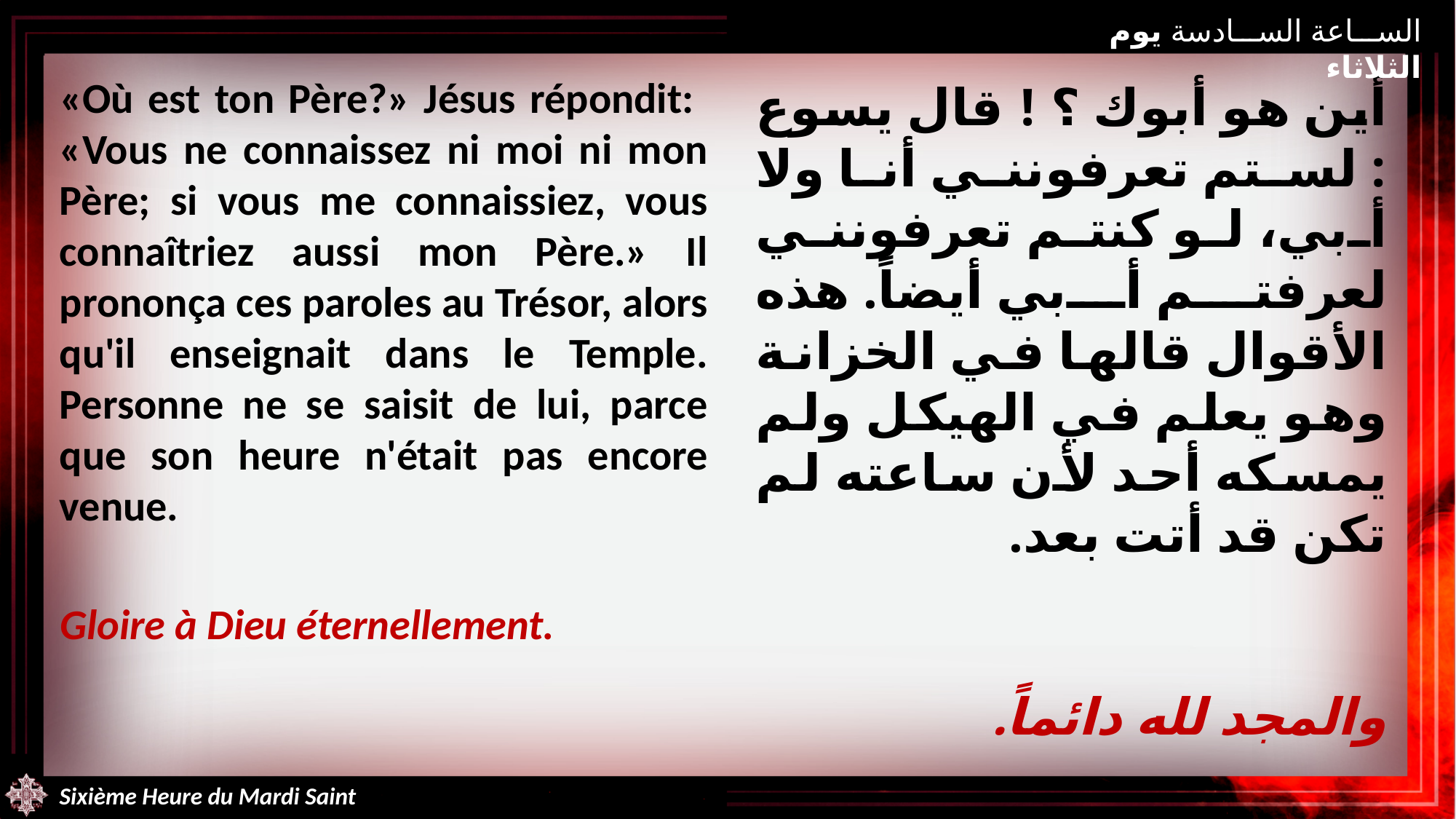

الساعة السادسة يوم الثلاثاء
«Où est ton Père?» Jésus répondit:  «Vous ne connaissez ni moi ni mon Père; si vous me connaissiez, vous connaîtriez aussi mon Père.» Il prononça ces paroles au Trésor, alors qu'il enseignait dans le Temple. Personne ne se saisit de lui, parce que son heure n'était pas encore venue.

Gloire à Dieu éternellement.
أين هو أبوك ؟ ! قال يسوع : لستم تعرفونني أنا ولا أبي، لو كنتم تعرفونني لعرفتم أبي أيضاً. هذه الأقوال قالها في الخزانة وهو يعلم في الهيكل ولم يمسكه أحد لأن ساعته لم تكن قد أتت بعد.

والمجد لله دائماً.

Sixième Heure du Mardi Saint